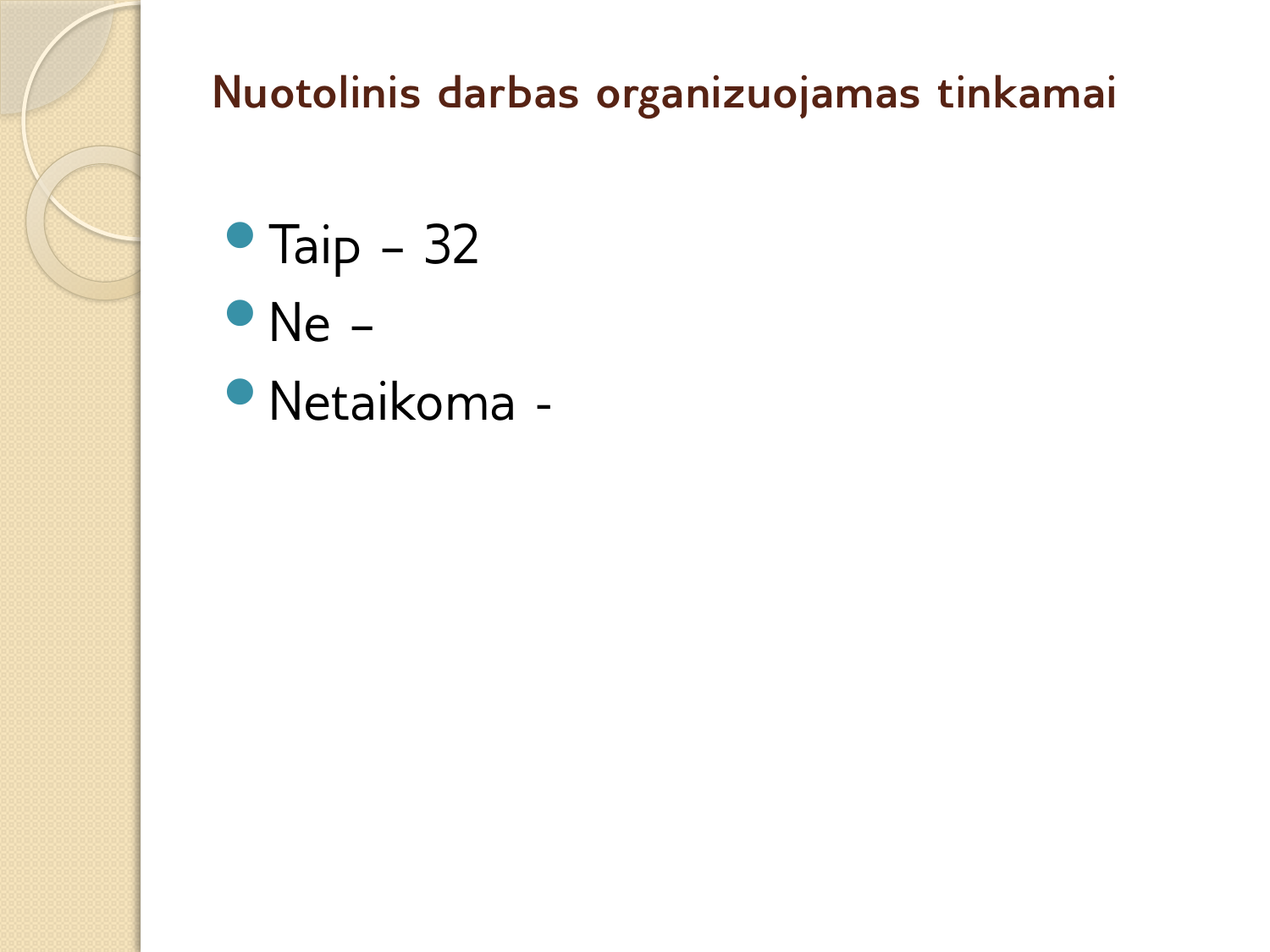

# Nuotolinis darbas organizuojamas tinkamai
Taip – 32
Ne –
Netaikoma -